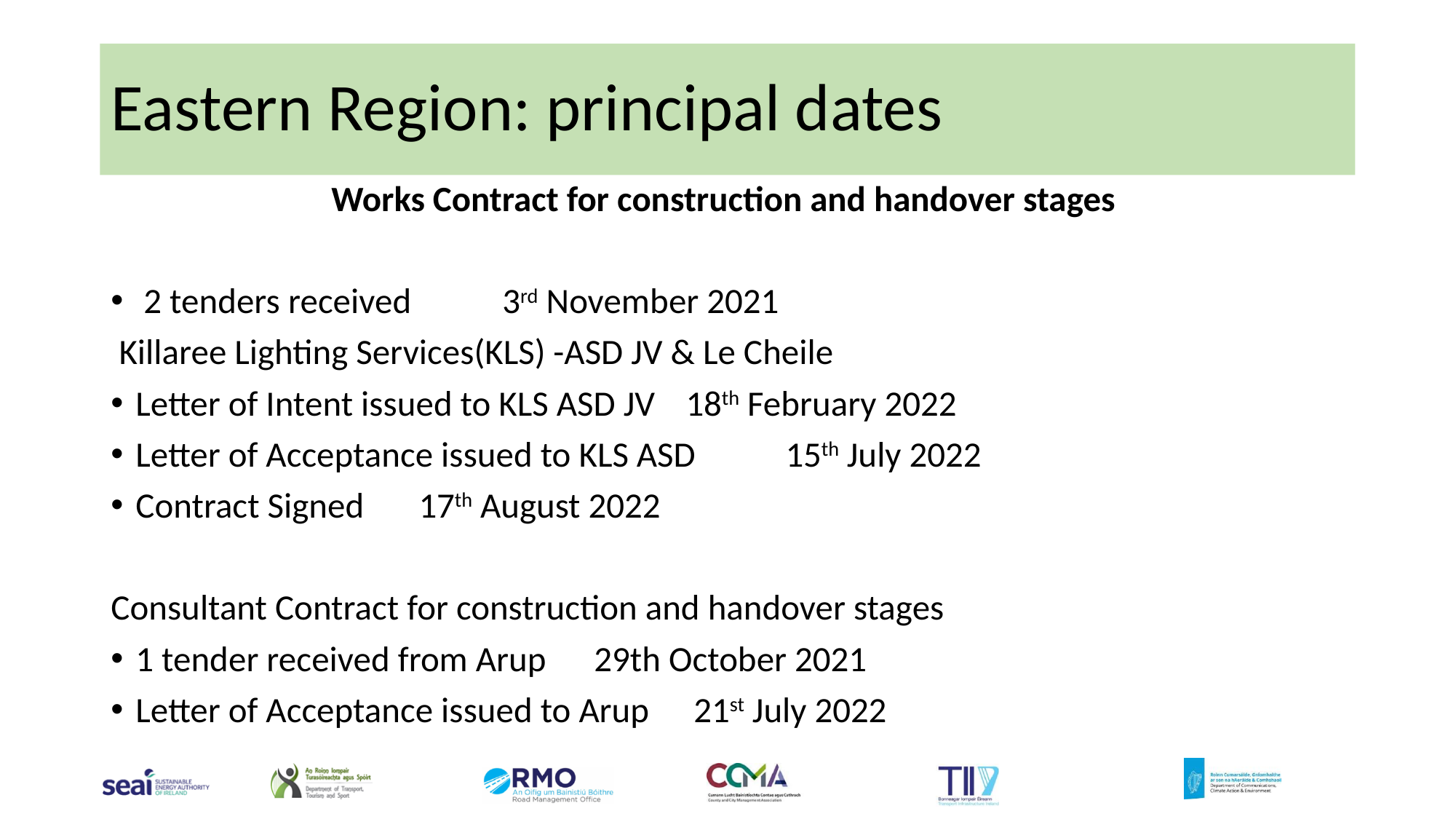

# Eastern Region: principal dates
Works Contract for construction and handover stages

 2 tenders received 					3rd November 2021
 Killaree Lighting Services(KLS) -ASD JV & Le Cheile
Letter of Intent issued to KLS ASD JV			18th February 2022
Letter of Acceptance issued to KLS ASD			 15th July 2022
Contract Signed 						 17th August 2022

Consultant Contract for construction and handover stages
1 tender received from Arup 				29th October 2021
Letter of Acceptance issued to Arup 			 21st July 2022